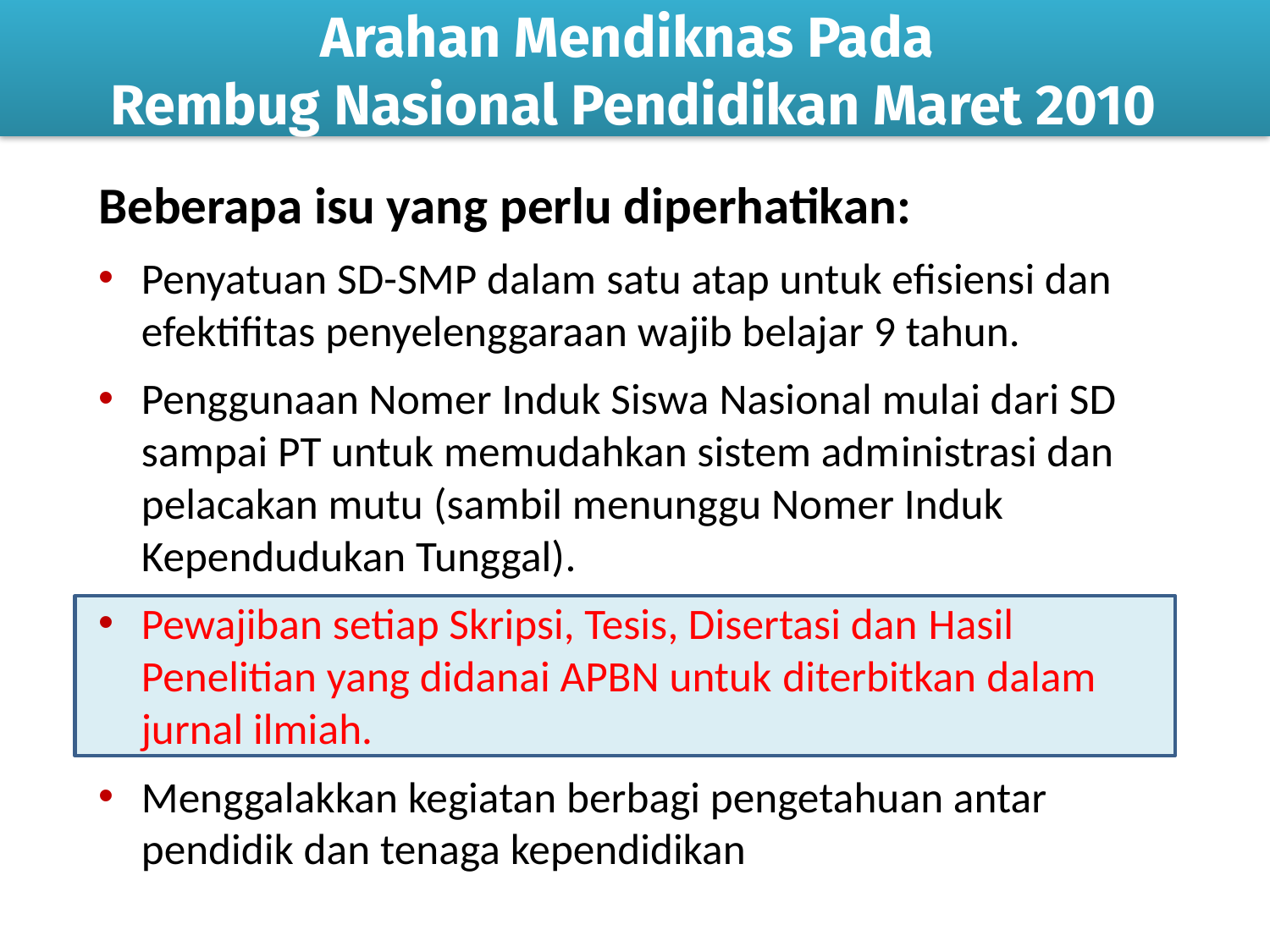

Arahan Mendiknas Pada
Rembug Nasional Pendidikan Maret 2010

Beberapa isu yang perlu diperhatikan:
Penyatuan SD-SMP dalam satu atap untuk efisiensi dan efektifitas penyelenggaraan wajib belajar 9 tahun.
Penggunaan Nomer Induk Siswa Nasional mulai dari SD sampai PT untuk memudahkan sistem administrasi dan pelacakan mutu (sambil menunggu Nomer Induk Kependudukan Tunggal).
Pewajiban setiap Skripsi, Tesis, Disertasi dan Hasil Penelitian yang didanai APBN untuk diterbitkan dalam jurnal ilmiah.
Menggalakkan kegiatan berbagi pengetahuan antar pendidik dan tenaga kependidikan